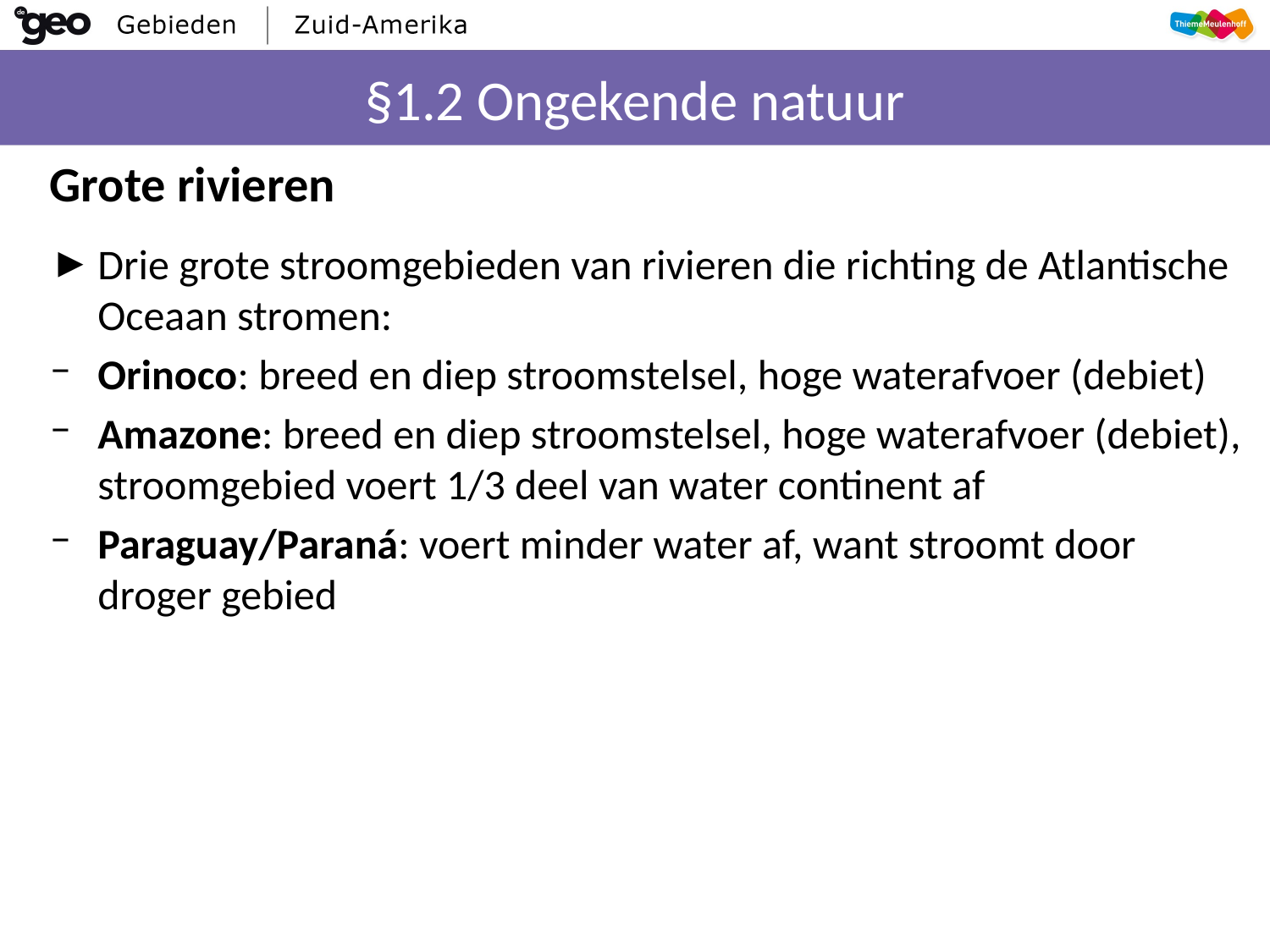

# §1.2 Ongekende natuur
Grote rivieren
Drie grote stroomgebieden van rivieren die richting de Atlantische Oceaan stromen:
Orinoco: breed en diep stroomstelsel, hoge waterafvoer (debiet)
Amazone: breed en diep stroomstelsel, hoge waterafvoer (debiet), stroomgebied voert 1/3 deel van water continent af
Paraguay/Paraná: voert minder water af, want stroomt door droger gebied